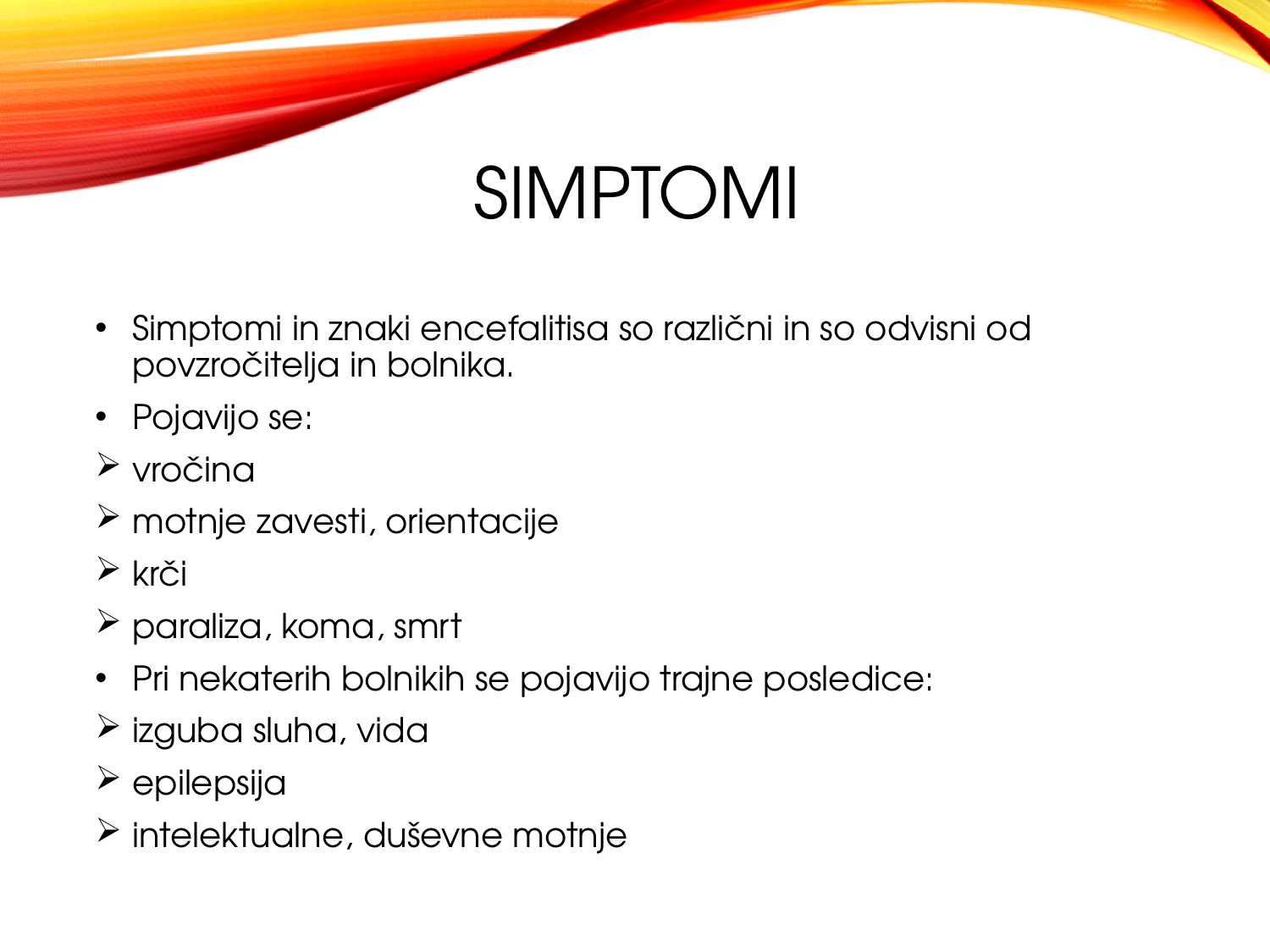

# Simptomi
Simptomi in znaki encefalitisa so različni in so odvisni od povzročitelja in bolnika.
Pojavijo se:
vročina
motnje zavesti, orientacije
krči
paraliza, koma, smrt
Pri nekaterih bolnikih se pojavijo trajne posledice:
izguba sluha, vida
epilepsija
intelektualne, duševne motnje